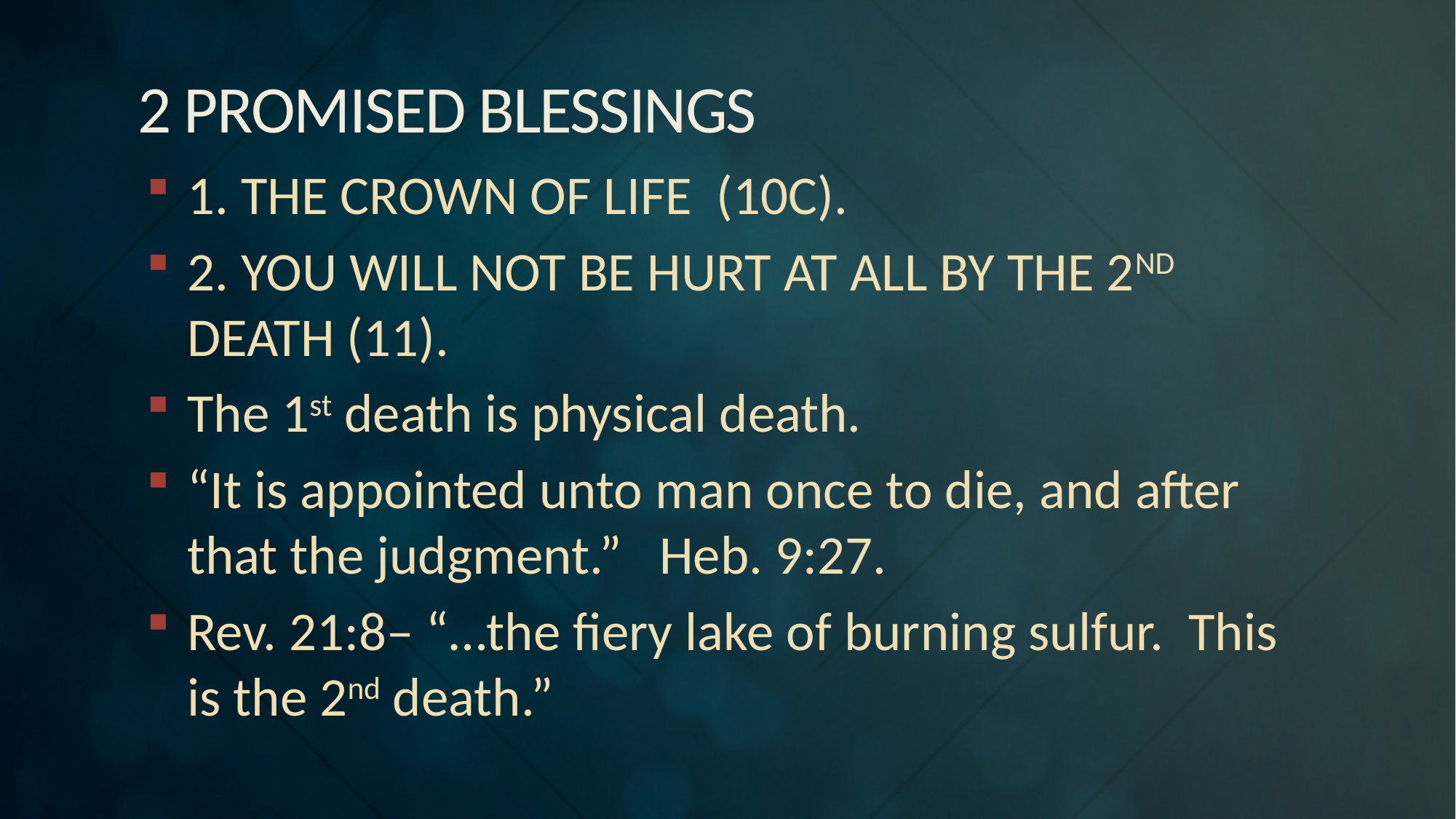

# 2 PROMISED BLESSINGS
1. THE CROWN OF LIFE  (10C).
2. YOU WILL NOT BE HURT AT ALL BY THE 2ND DEATH (11).
The 1st death is physical death.
“It is appointed unto man once to die, and after that the judgment.”   Heb. 9:27.
Rev. 21:8– “…the fiery lake of burning sulfur.  This is the 2nd death.”